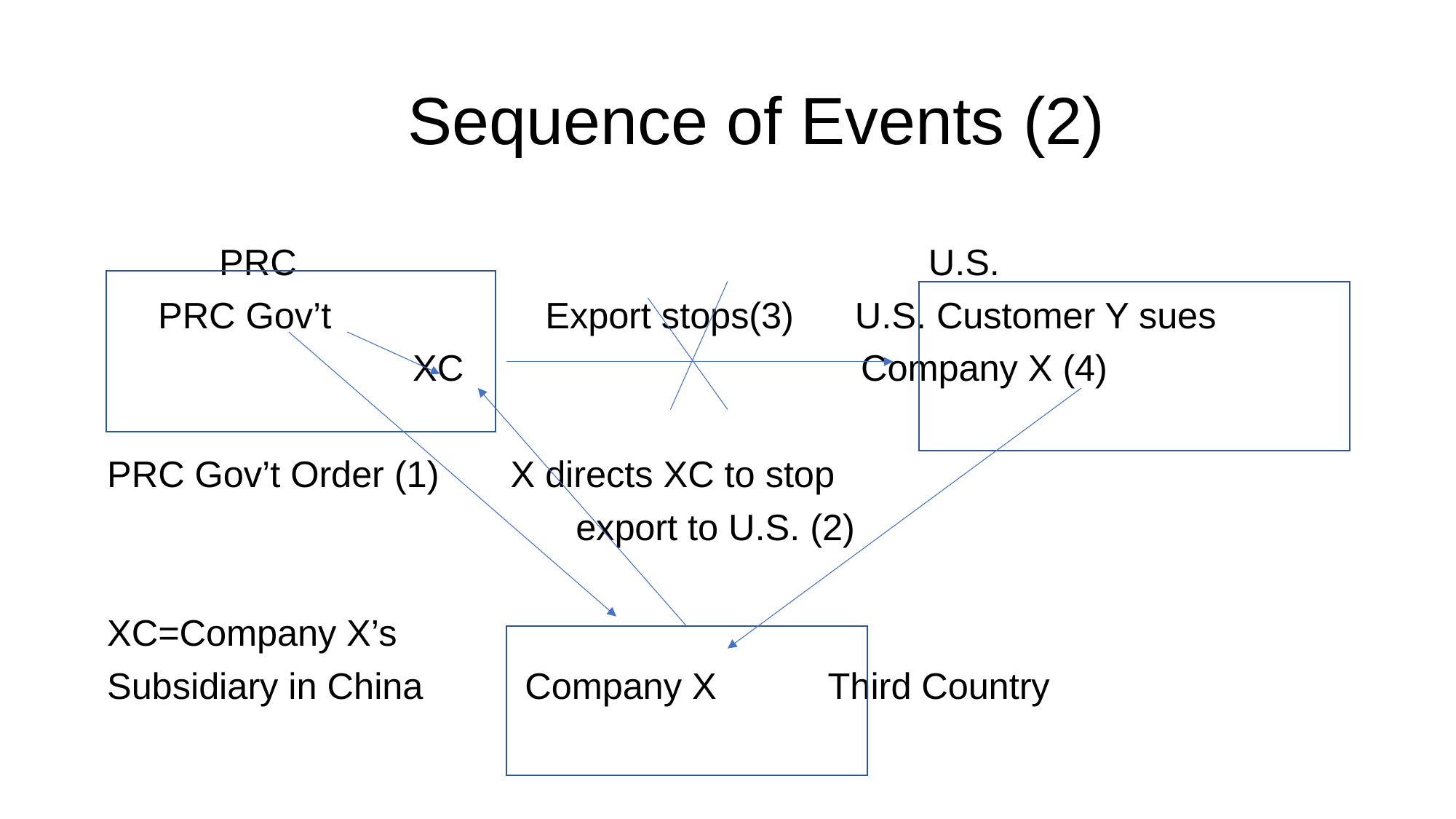

# Sequence of Events (2)
           PRC                                                              U.S.
     PRC Gov’t                     Export stops(3)      U.S. Customer Y sues
                              XC                                       Company X (4)

PRC Gov’t Order (1)       X directs XC to stop
                                              export to U.S. (2)

XC=Company X’s
Subsidiary in China          Company X           Third Country